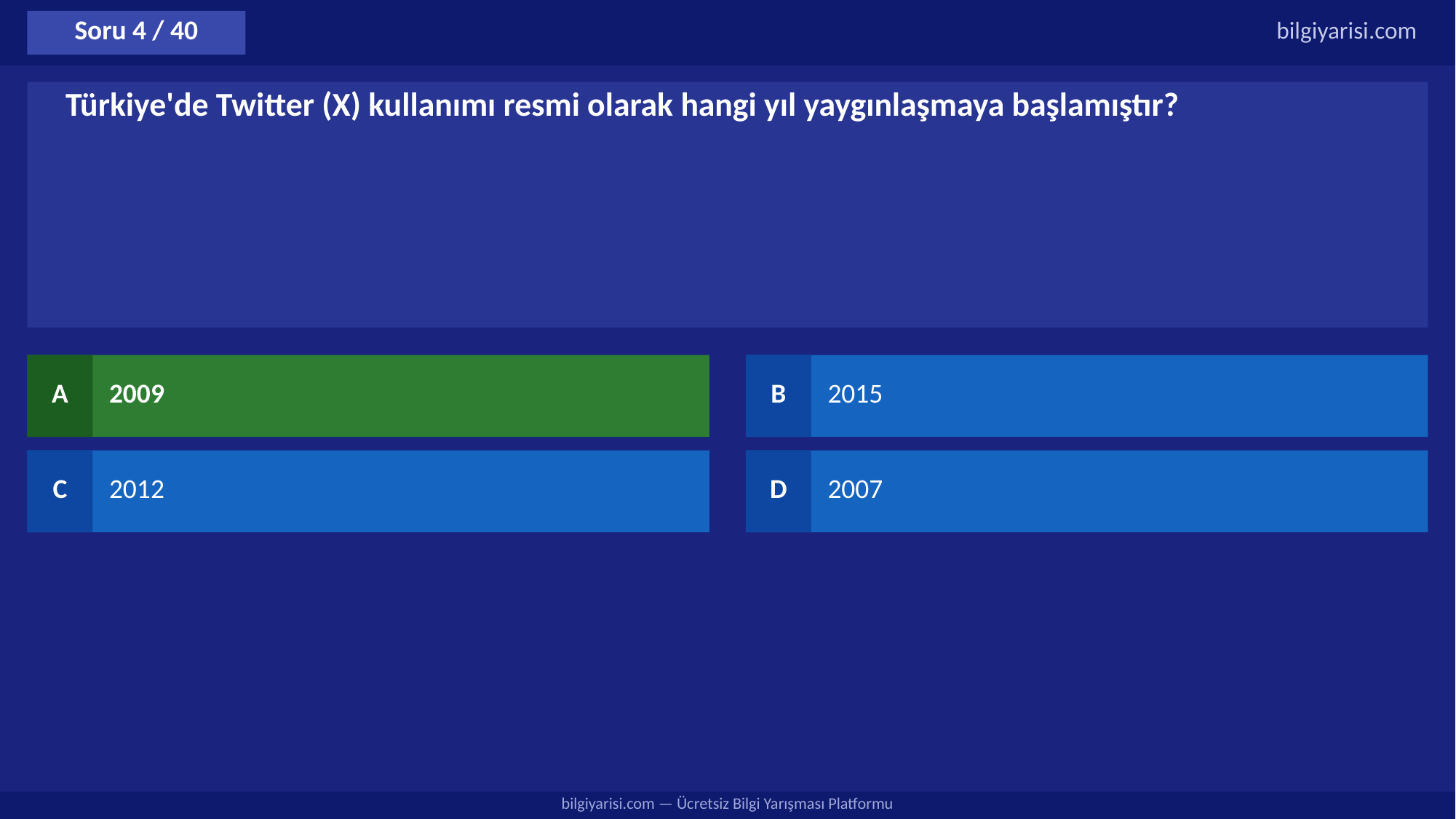

Soru 4 / 40
bilgiyarisi.com

Türkiye'de Twitter (X) kullanımı resmi olarak hangi yıl yaygınlaşmaya başlamıştır?

A
2009

B
2015

C
2012

D
2007
bilgiyarisi.com — Ücretsiz Bilgi Yarışması Platformu